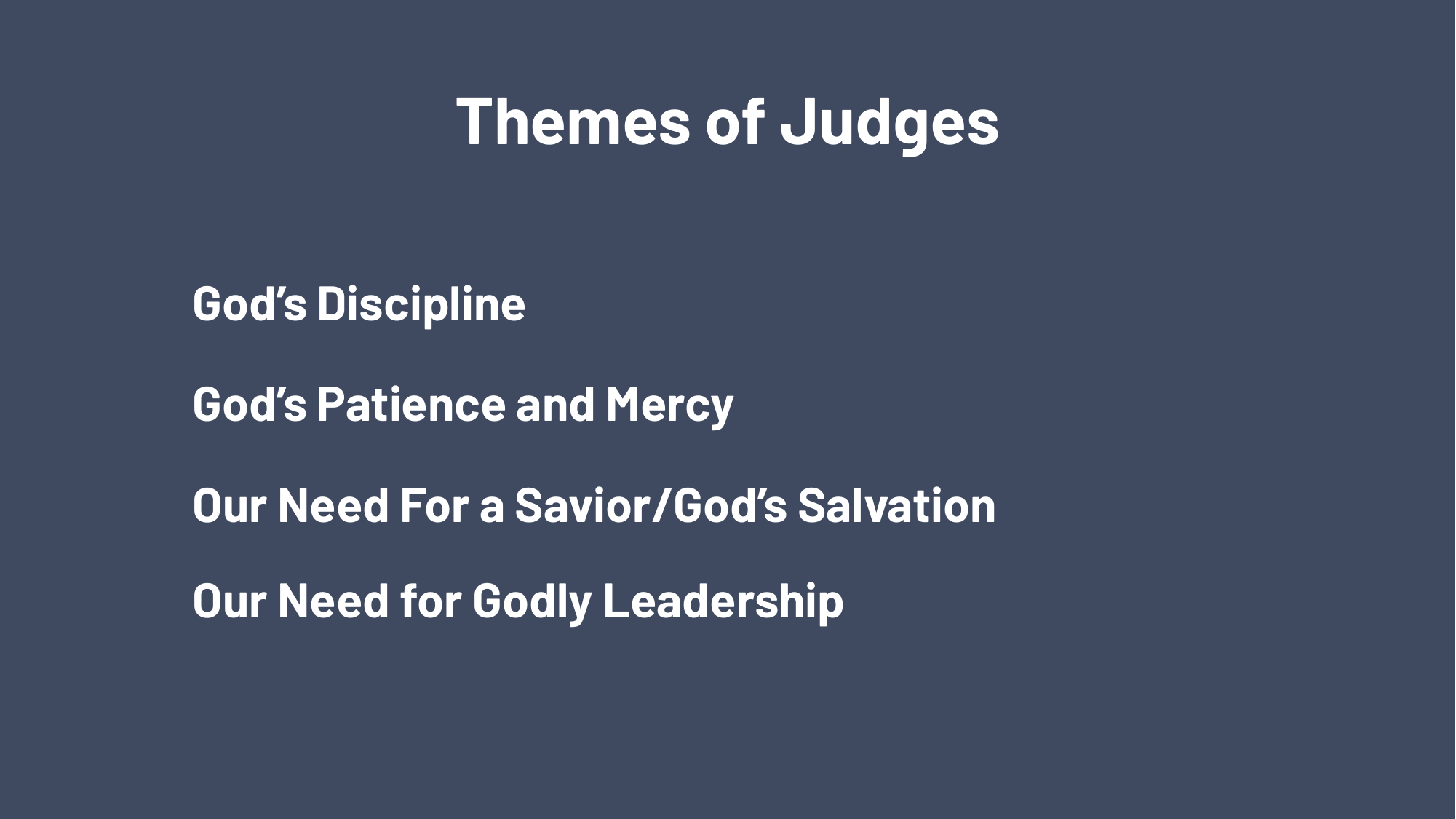

# Themes of Judges
God’s Discipline

God’s Patience and Mercy

Our Need For a Savior/God’s Salvation

Our Need for Godly Leadership